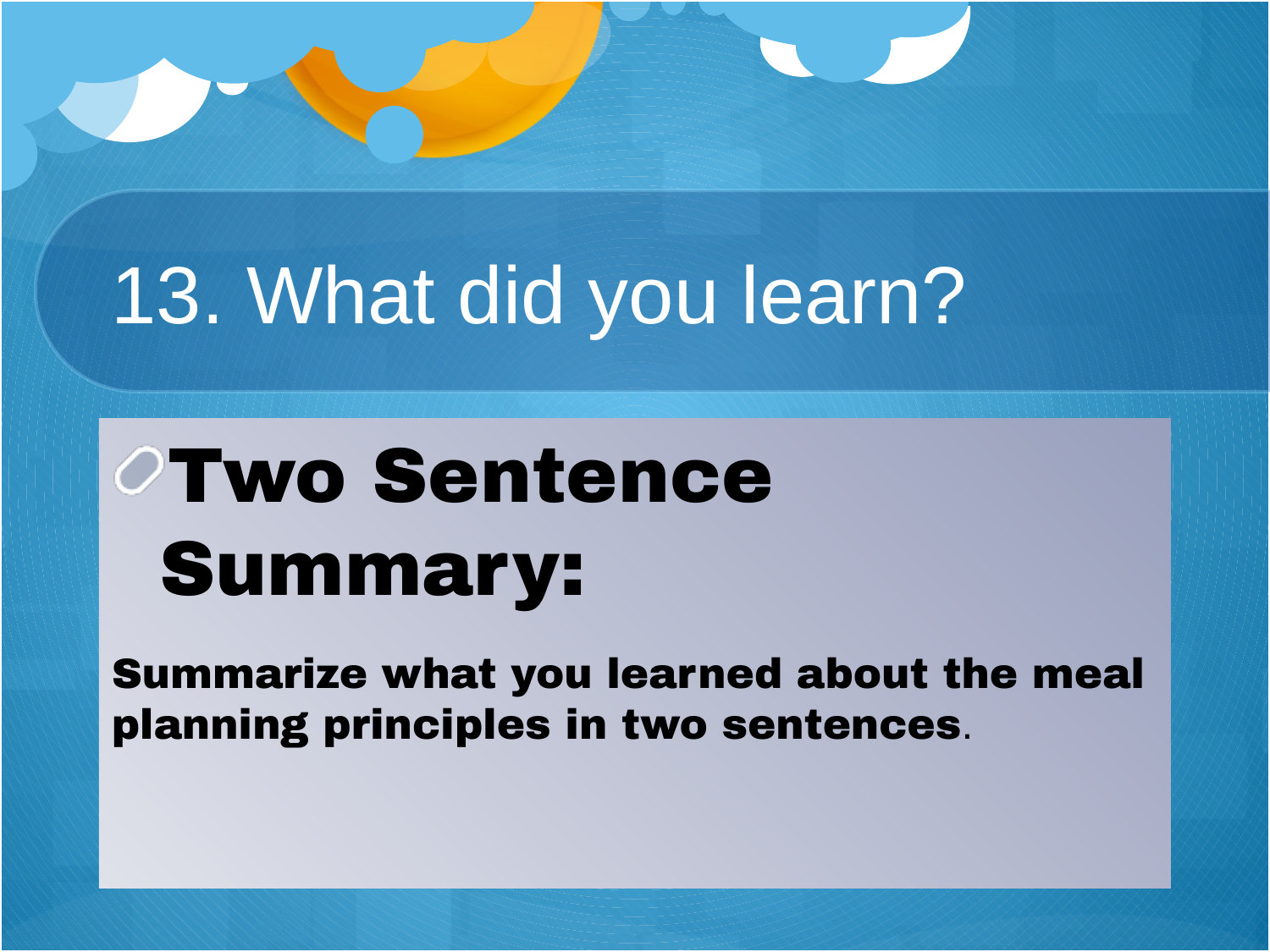

# 13. What did you learn?
Two Sentence Summary:
Summarize what you learned about the meal planning principles in two sentences.